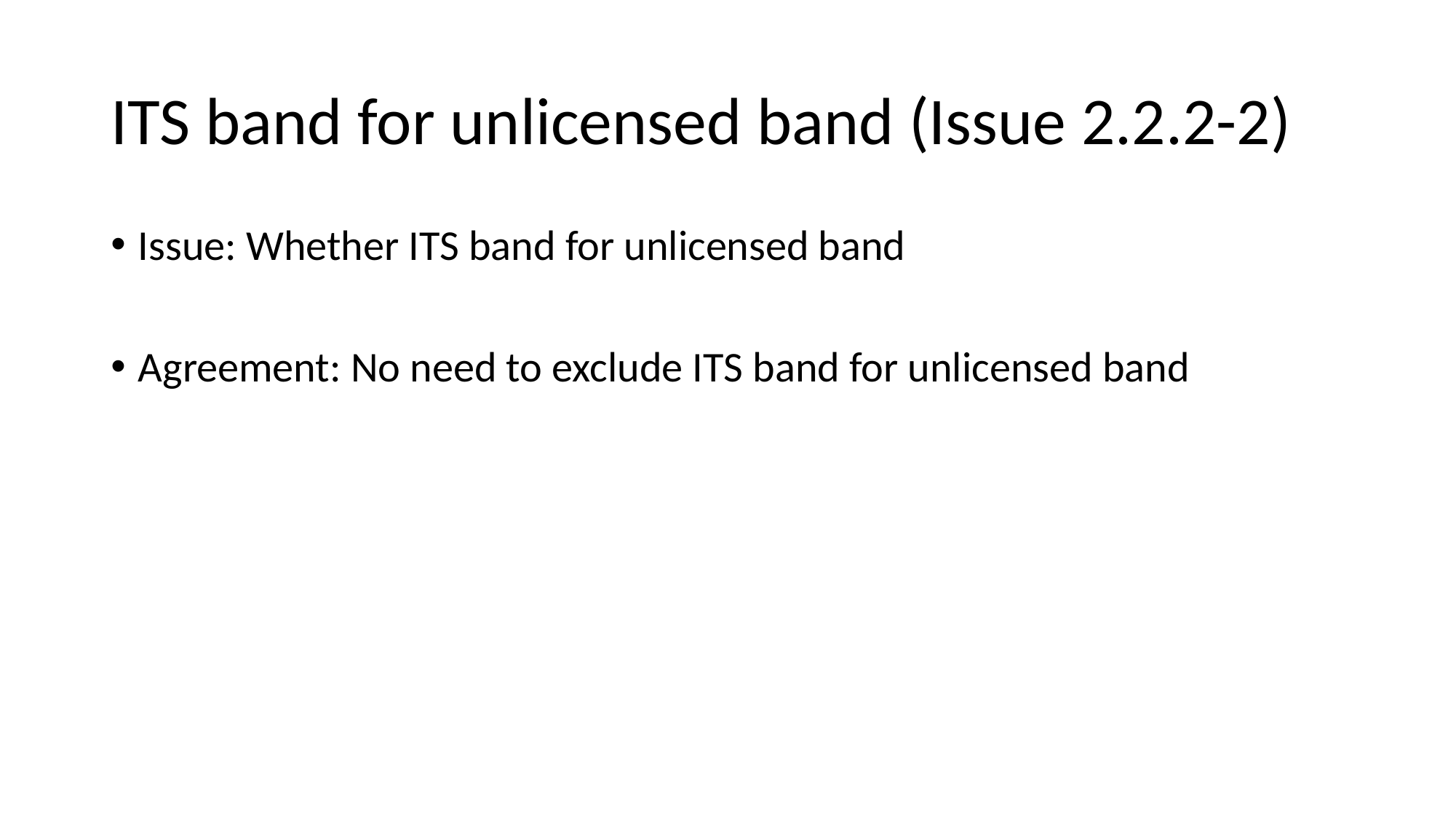

# ITS band for unlicensed band (Issue 2.2.2-2)
Issue: Whether ITS band for unlicensed band

Agreement: No need to exclude ITS band for unlicensed band